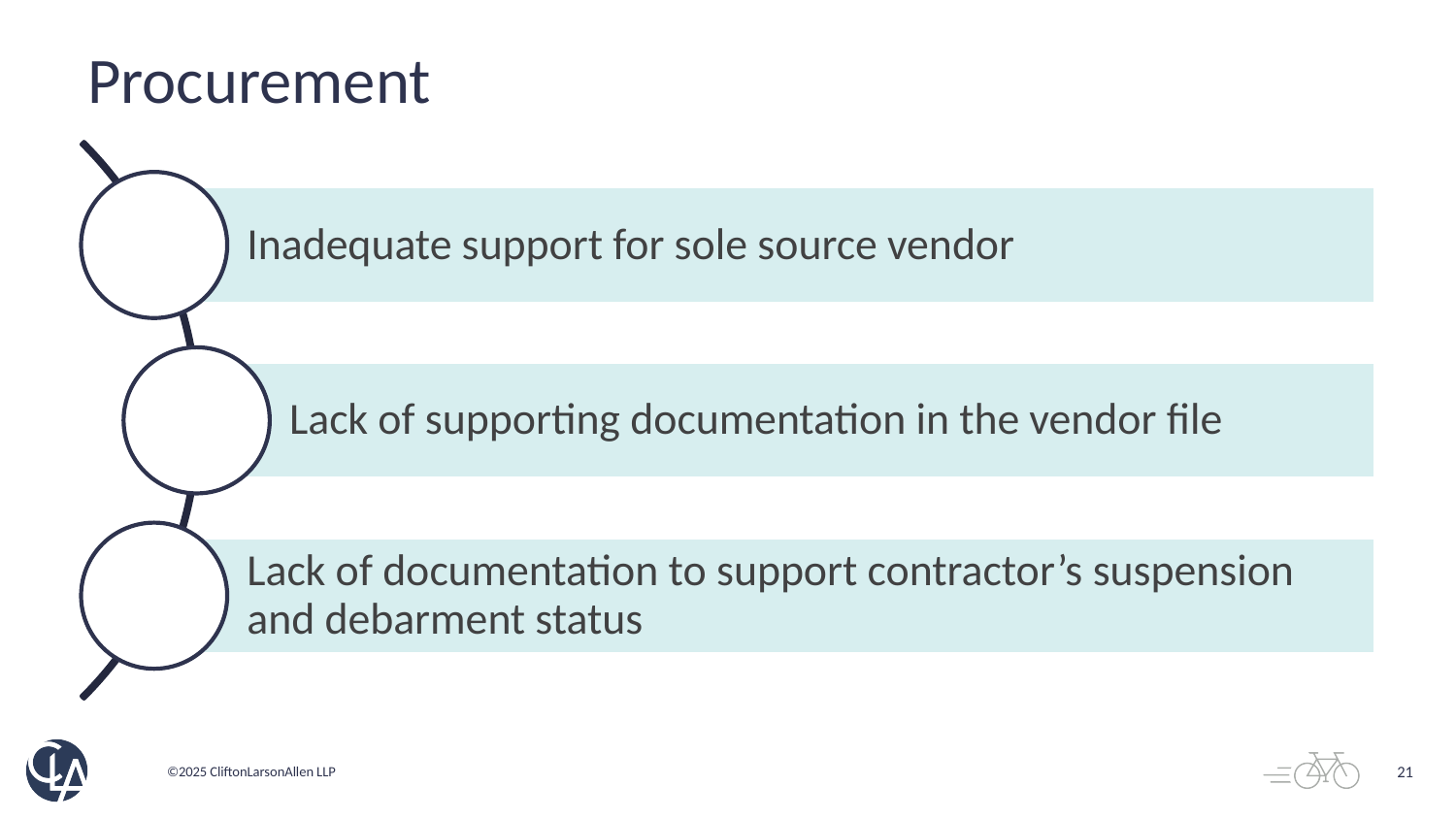

# Procurement
Inadequate support for sole source vendor
Lack of supporting documentation in the vendor file
Lack of documentation to support contractor’s suspension and debarment status
21